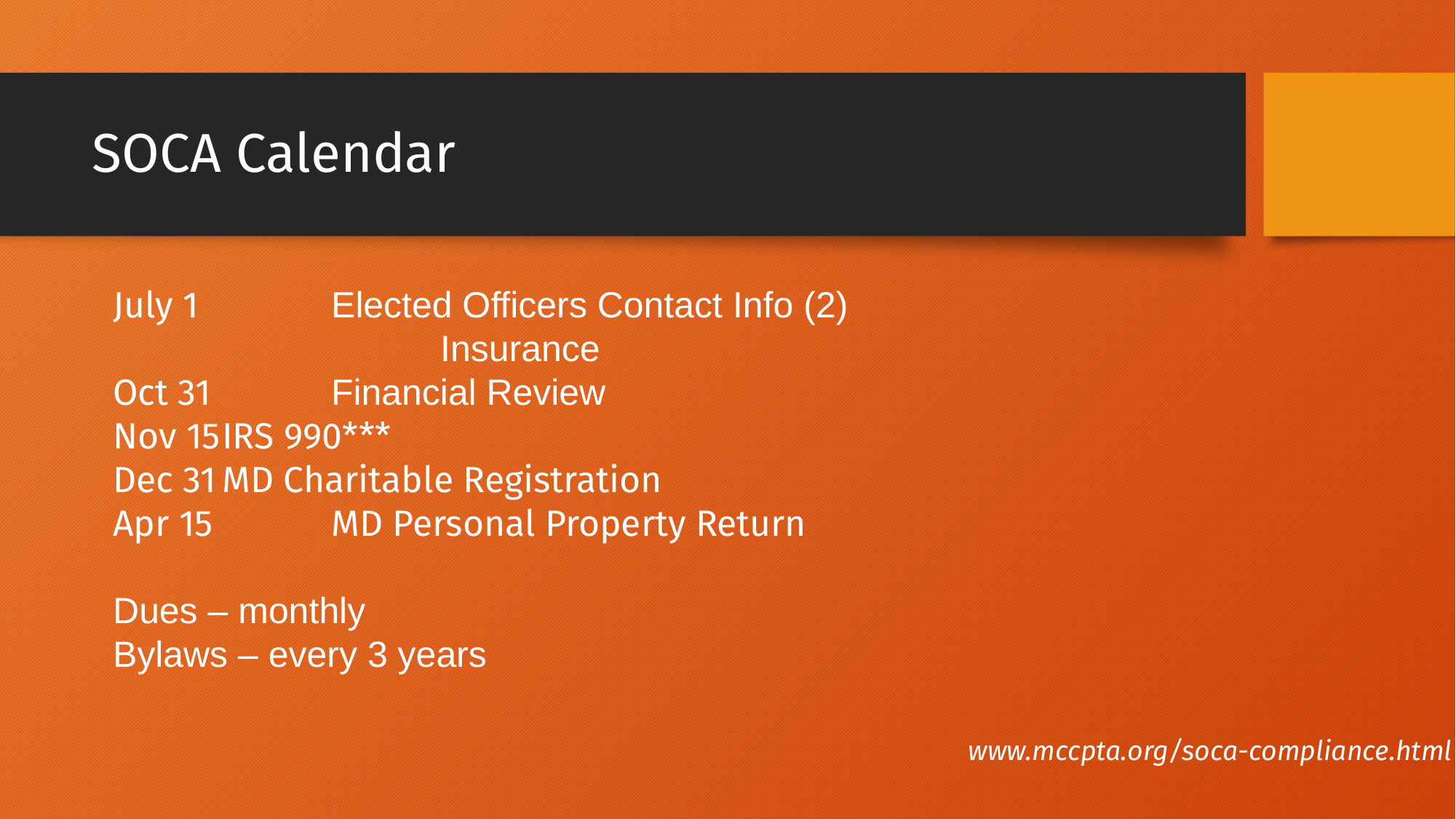

# SOCA Calendar
July 1		Elected Officers Contact Info (2)
			Insurance
Oct 31		Financial Review
Nov 15	IRS 990***
Dec 31	MD Charitable Registration
Apr 15		MD Personal Property Return

Dues – monthly
Bylaws – every 3 years

www.mccpta.org/soca-compliance.html